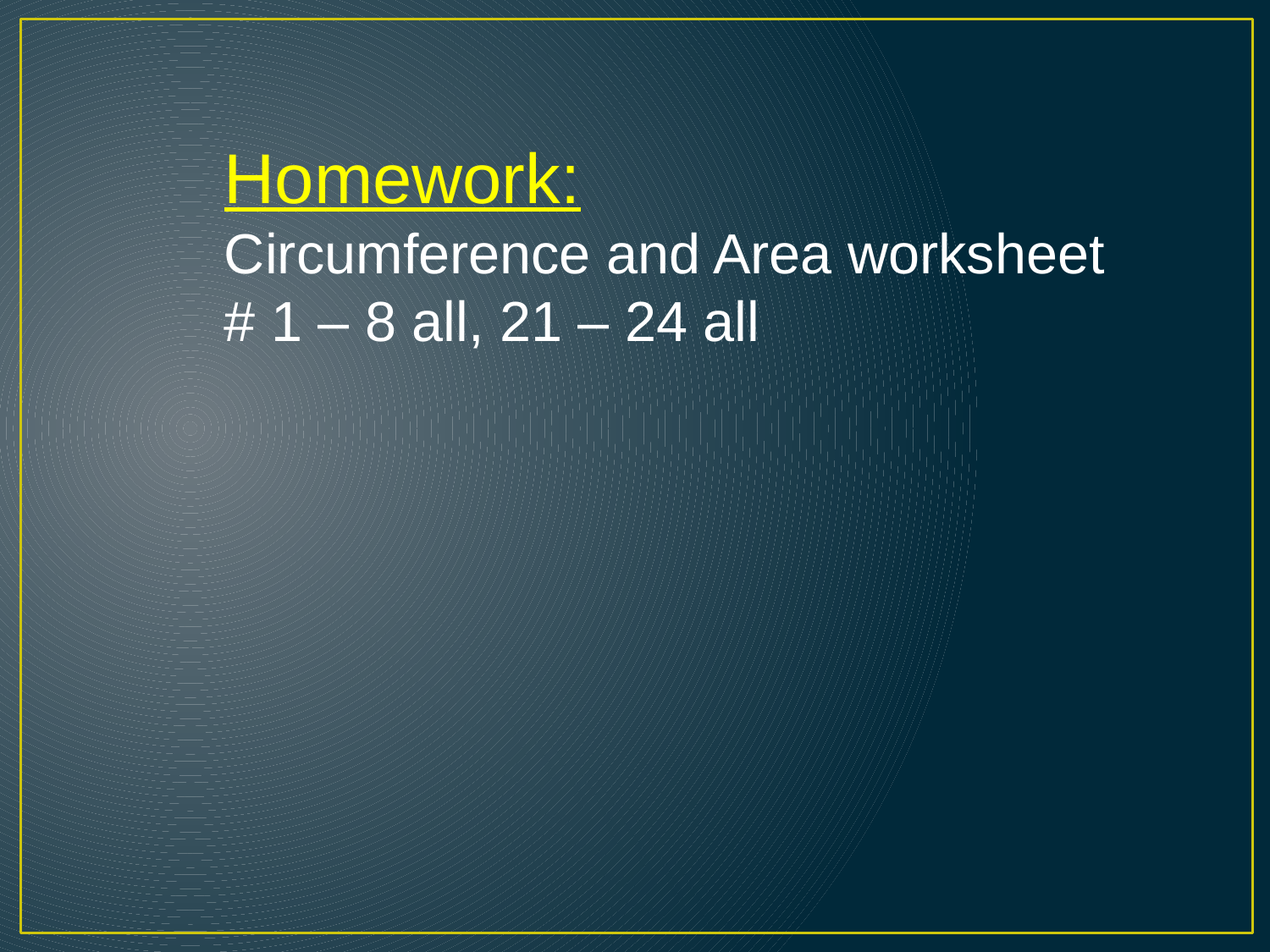

Homework:
Circumference and Area worksheet
# 1 – 8 all, 21 – 24 all